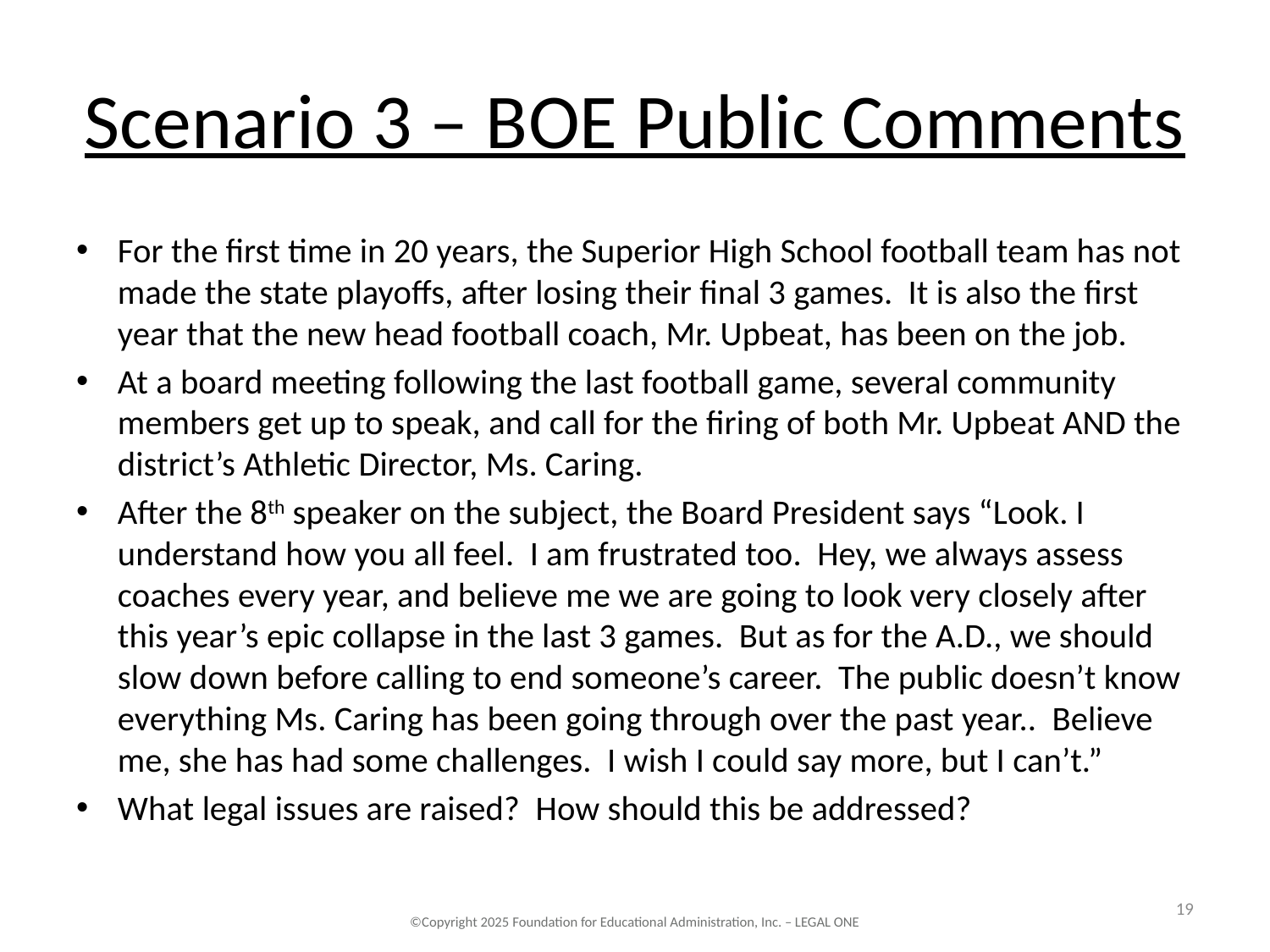

# Scenario 3 – BOE Public Comments
For the first time in 20 years, the Superior High School football team has not made the state playoffs, after losing their final 3 games.  It is also the first year that the new head football coach, Mr. Upbeat, has been on the job.
At a board meeting following the last football game, several community members get up to speak, and call for the firing of both Mr. Upbeat AND the district’s Athletic Director, Ms. Caring.
After the 8th speaker on the subject, the Board President says “Look. I understand how you all feel.  I am frustrated too.  Hey, we always assess coaches every year, and believe me we are going to look very closely after this year’s epic collapse in the last 3 games.  But as for the A.D., we should slow down before calling to end someone’s career.  The public doesn’t know everything Ms. Caring has been going through over the past year..  Believe me, she has had some challenges.  I wish I could say more, but I can’t.”
What legal issues are raised?  How should this be addressed?
19